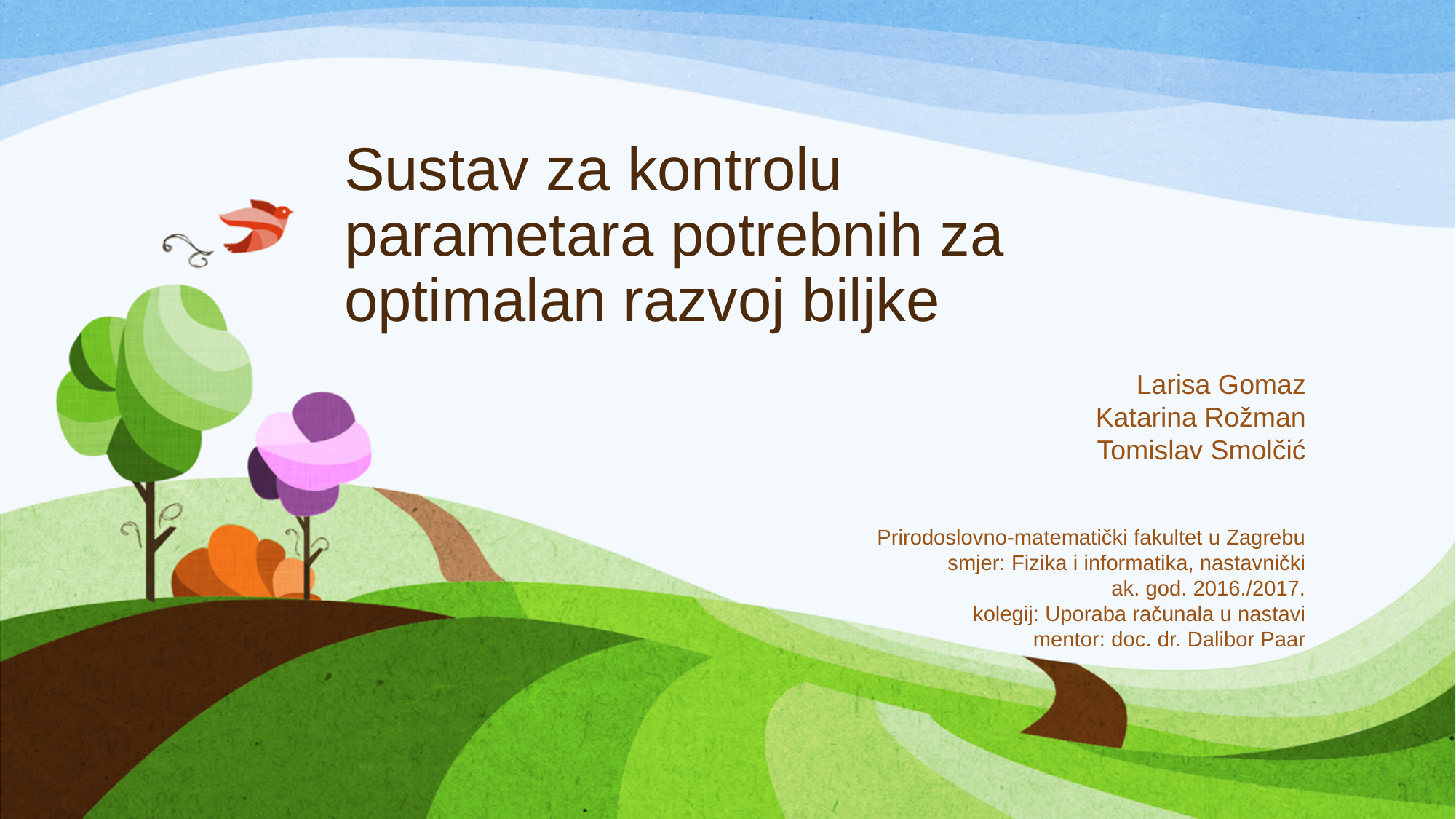

# Sustav za kontrolu parametara potrebnih za optimalan razvoj biljke
Larisa Gomaz
Katarina Rožman
Tomislav Smolčić

Prirodoslovno-matematički fakultet u Zagrebu
smjer: Fizika i informatika, nastavnički
ak. god. 2016./2017.
kolegij: Uporaba računala u nastavi
mentor: doc. dr. Dalibor Paar